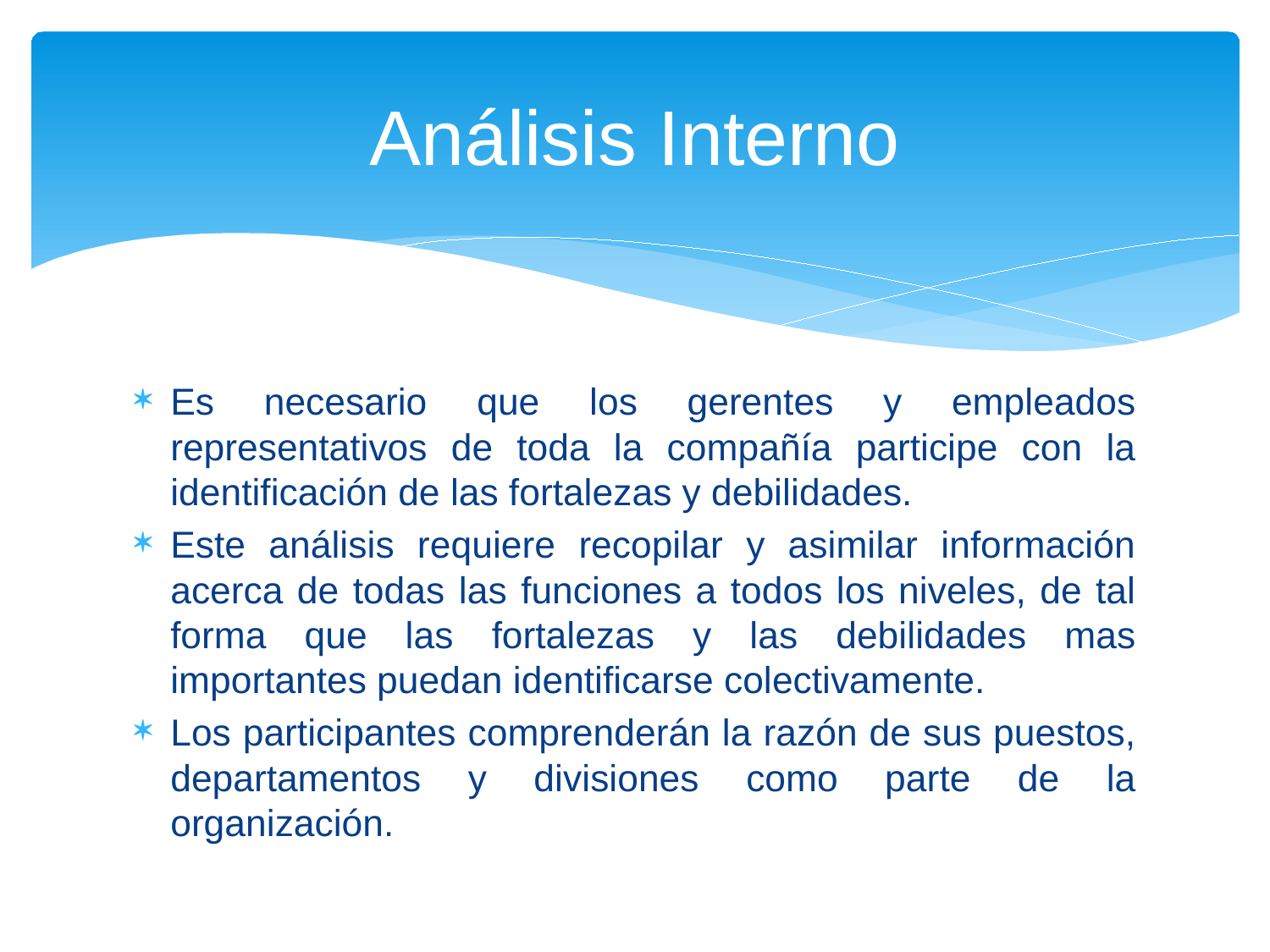

# Análisis Interno
Es necesario que los gerentes y empleados representativos de toda la compañía participe con la identificación de las fortalezas y debilidades.
Este análisis requiere recopilar y asimilar información acerca de todas las funciones a todos los niveles, de tal forma que las fortalezas y las debilidades mas importantes puedan identificarse colectivamente.
Los participantes comprenderán la razón de sus puestos, departamentos y divisiones como parte de la organización.